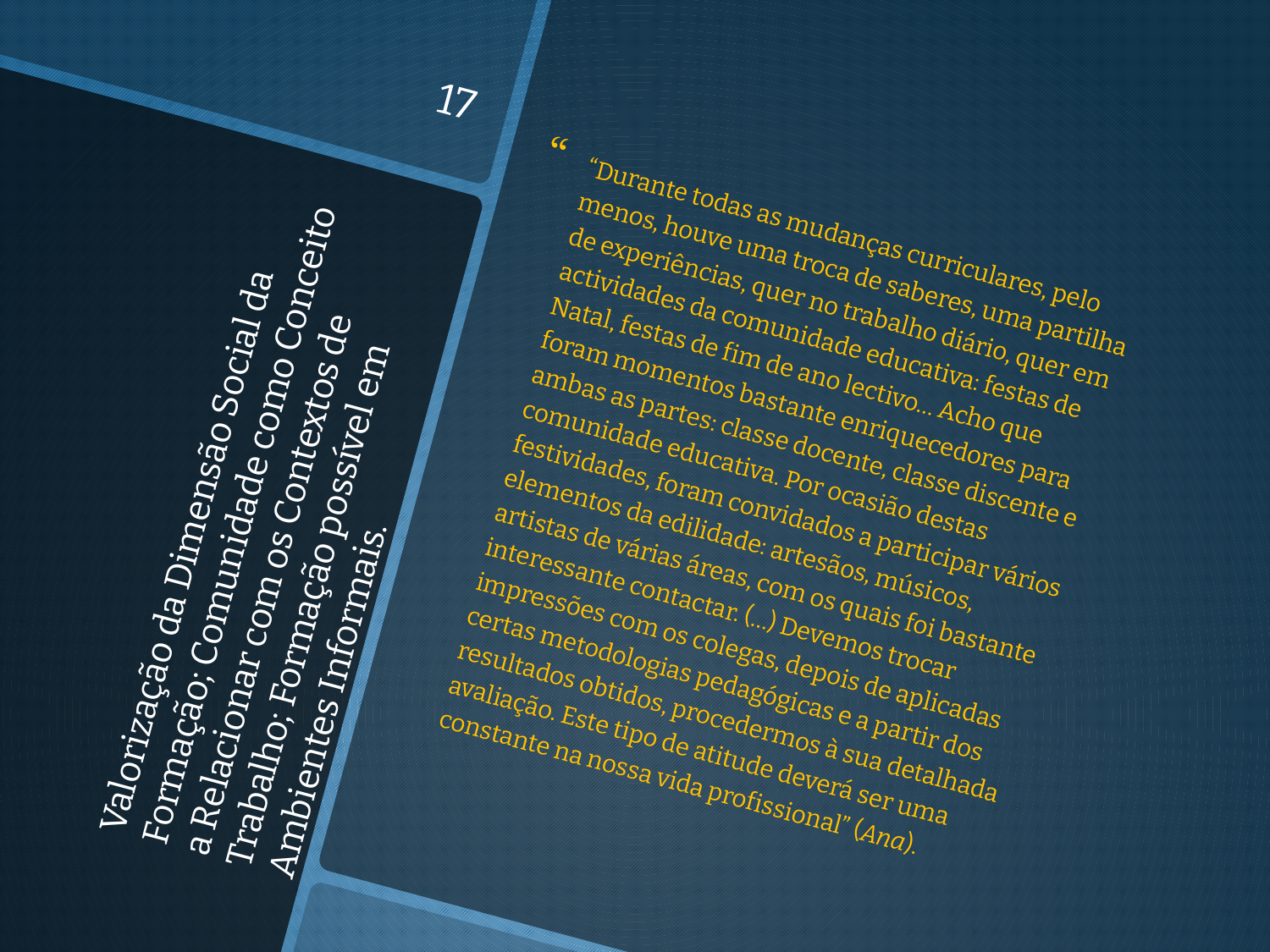

17
“Durante todas as mudanças curriculares, pelo menos, houve uma troca de saberes, uma partilha de experiências, quer no trabalho diário, quer em actividades da comunidade educativa: festas de Natal, festas de fim de ano lectivo… Acho que foram momentos bastante enriquecedores para ambas as partes: classe docente, classe discente e comunidade educativa. Por ocasião destas festividades, foram convidados a participar vários elementos da edilidade: artesãos, músicos, artistas de várias áreas, com os quais foi bastante interessante contactar. (…) Devemos trocar impressões com os colegas, depois de aplicadas certas metodologias pedagógicas e a partir dos resultados obtidos, procedermos à sua detalhada avaliação. Este tipo de atitude deverá ser uma constante na nossa vida profissional” (Ana).

# Valorização da Dimensão Social da Formação; Comunidade como Conceito a Relacionar com os Contextos de Trabalho; Formação possível em Ambientes Informais.